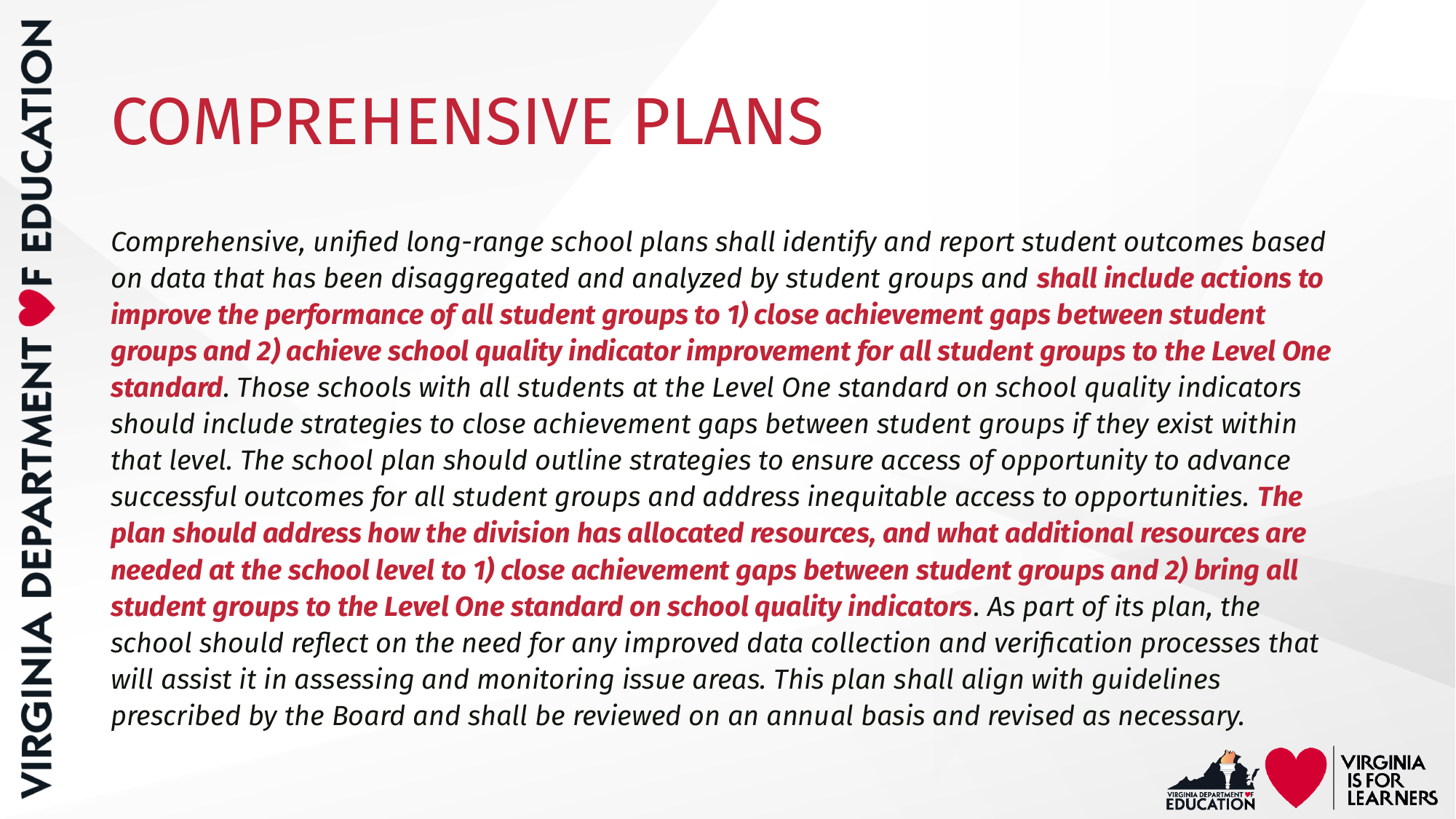

# COMPREHENSIVE PLANS

Comprehensive, unified long-range school plans shall identify and report student outcomes based on data that has been disaggregated and analyzed by student groups and shall include actions to improve the performance of all student groups to 1) close achievement gaps between student groups and 2) achieve school quality indicator improvement for all student groups to the Level One standard. Those schools with all students at the Level One standard on school quality indicators should include strategies to close achievement gaps between student groups if they exist within that level. The school plan should outline strategies to ensure access of opportunity to advance successful outcomes for all student groups and address inequitable access to opportunities. The plan should address how the division has allocated resources, and what additional resources are needed at the school level to 1) close achievement gaps between student groups and 2) bring all student groups to the Level One standard on school quality indicators. As part of its plan, the school should reflect on the need for any improved data collection and verification processes that will assist it in assessing and monitoring issue areas. This plan shall align with guidelines prescribed by the Board and shall be reviewed on an annual basis and revised as necessary.